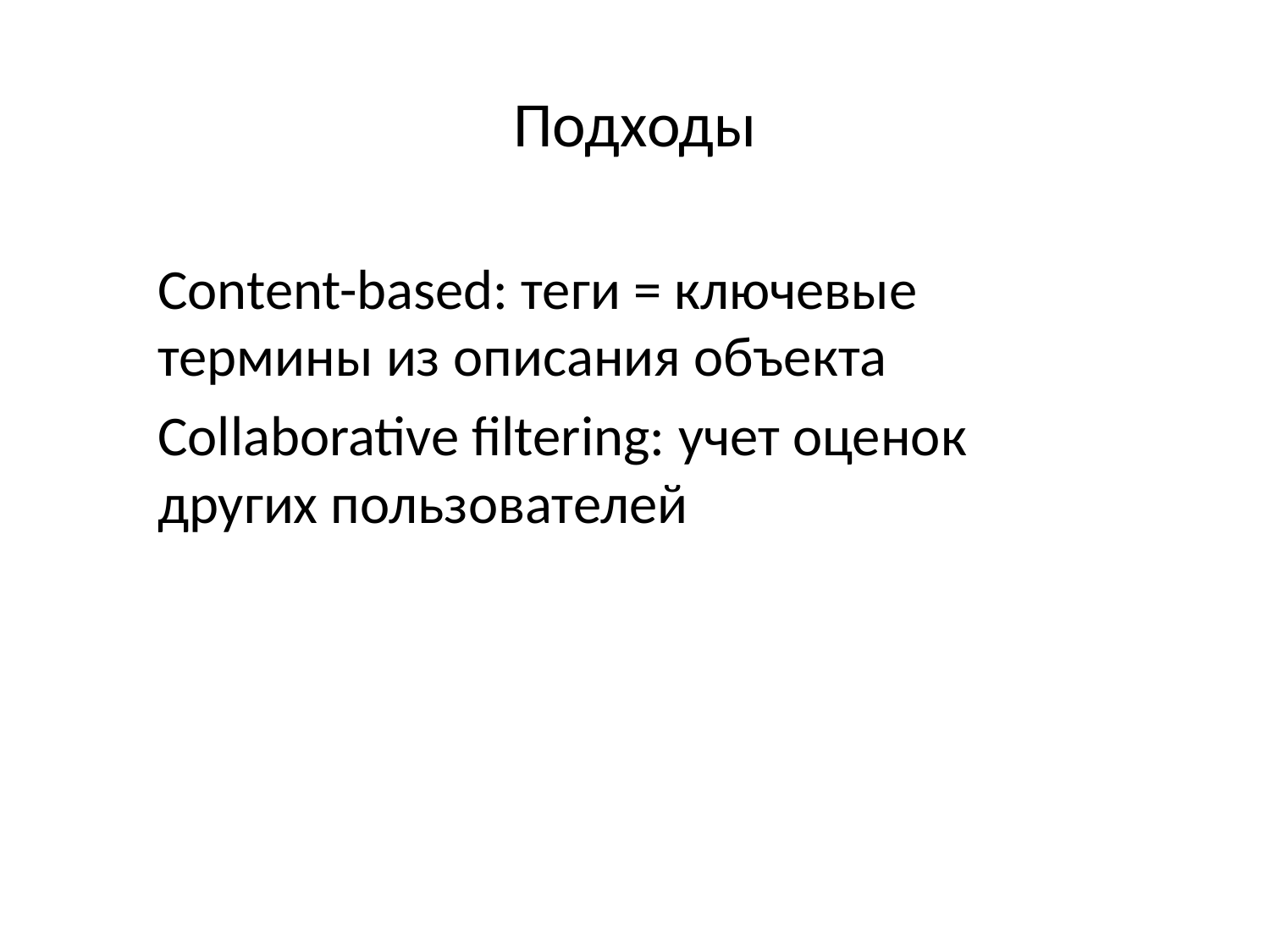

# Подходы
Content-based: теги = ключевые 	термины из описания объекта
Collaborative filtering: учет оценок 	других пользователей